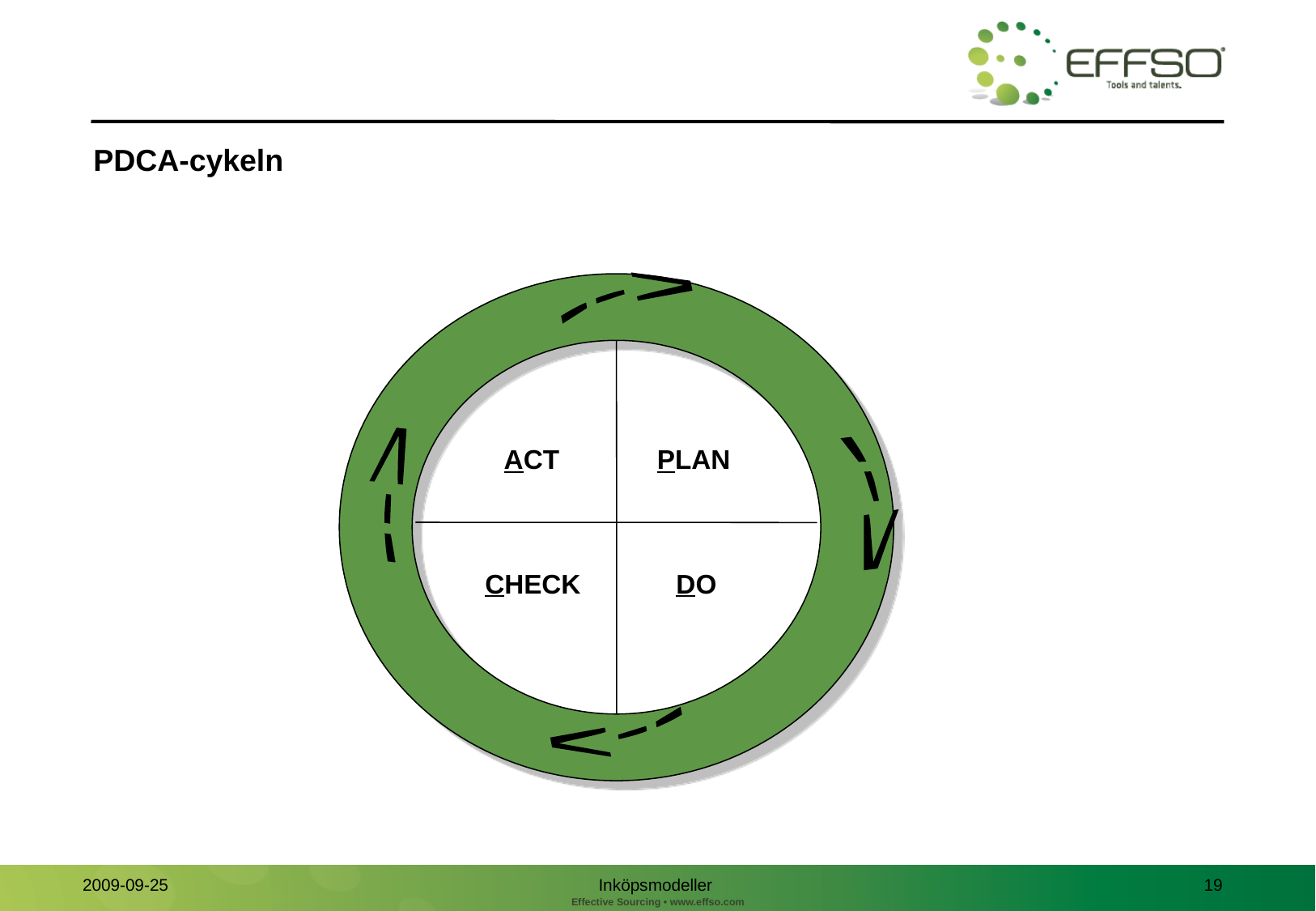

PDCA-cykeln

-->

ACT
PLAN
-->
-->

CHECK
DO
-->
Inköpsmodeller
19
2009-09-25